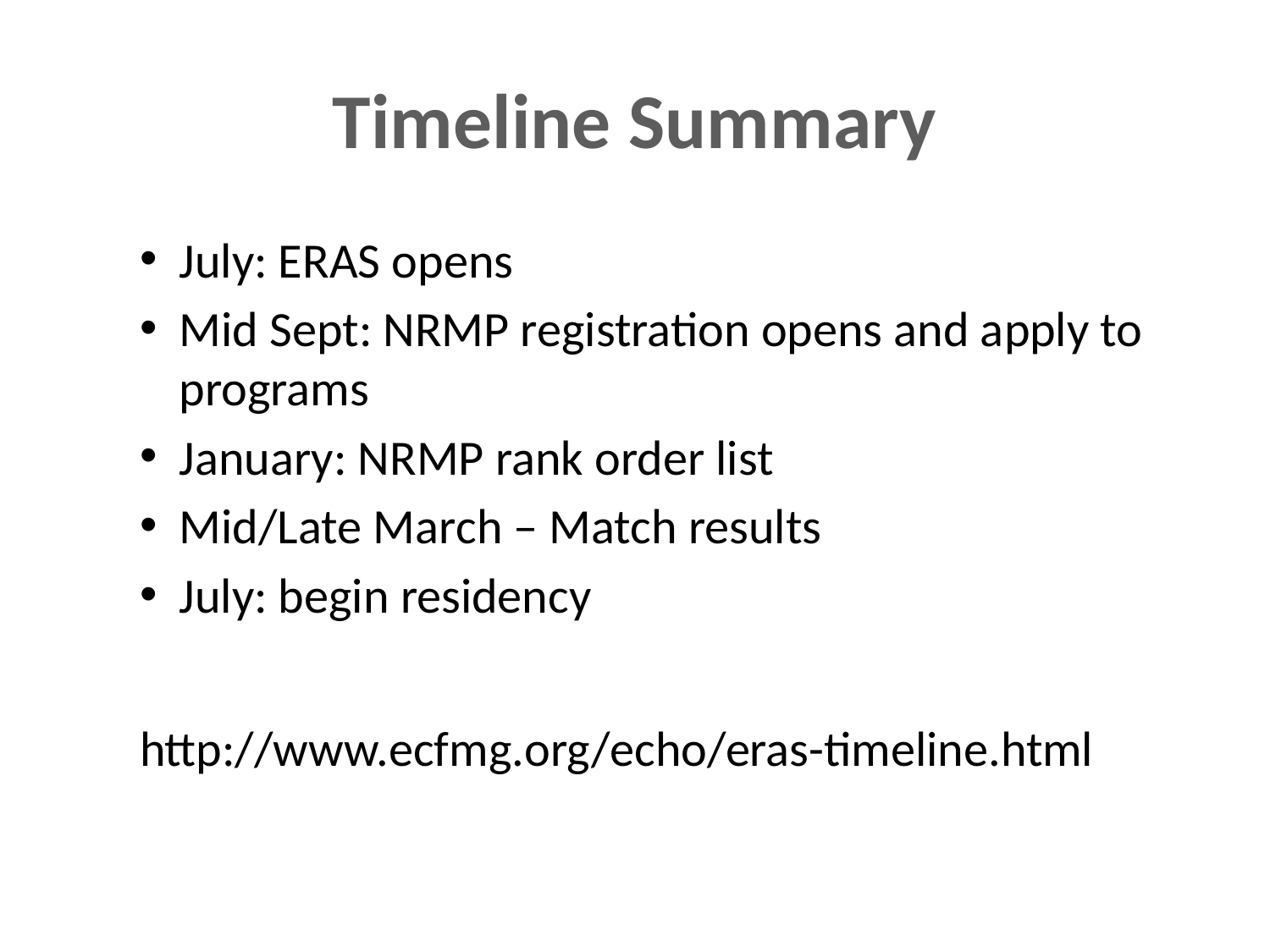

# Timeline Summary
July: ERAS opens
Mid Sept: NRMP registration opens and apply to programs
January: NRMP rank order list
Mid/Late March – Match results
July: begin residency

http://www.ecfmg.org/echo/eras-timeline.html